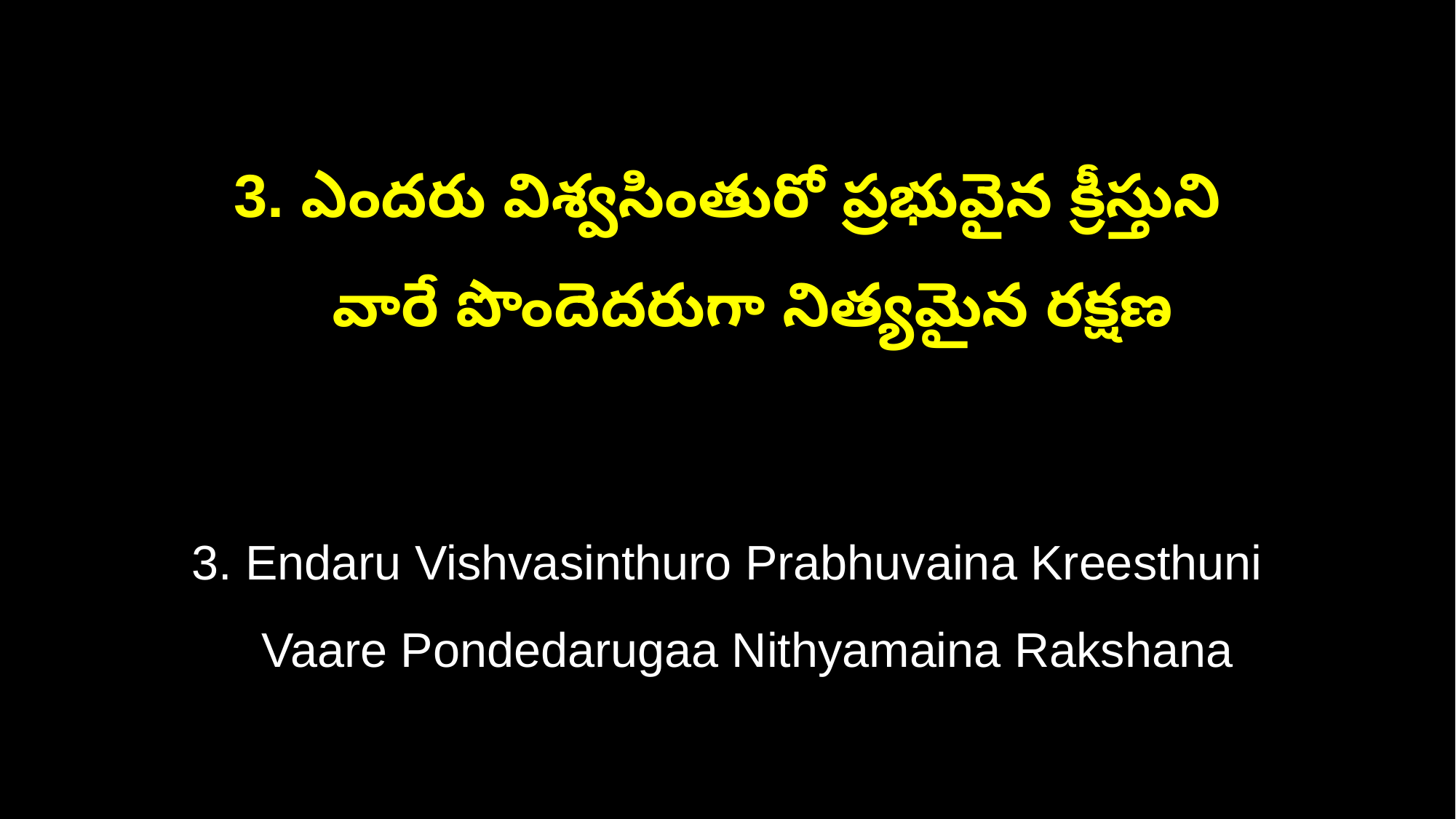

3. ఎందరు విశ్వసింతురో ప్రభువైన క్రీస్తుని
   వారే పొందెదరుగా నిత్యమైన రక్షణ
3. Endaru Vishvasinthuro Prabhuvaina Kreesthuni
   Vaare Pondedarugaa Nithyamaina Rakshana